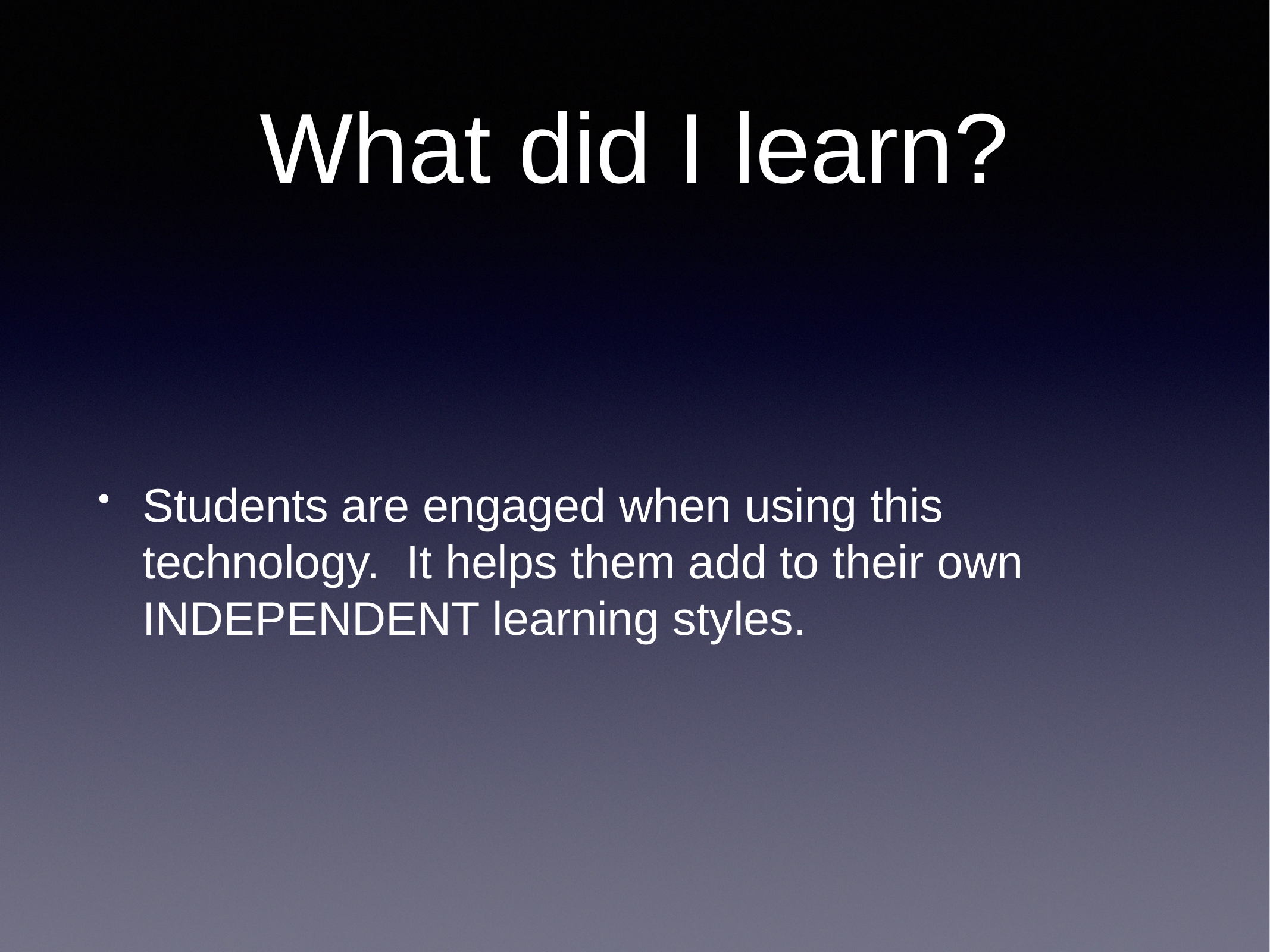

# What did I learn?
Students are engaged when using this technology.  It helps them add to their own INDEPENDENT learning styles.